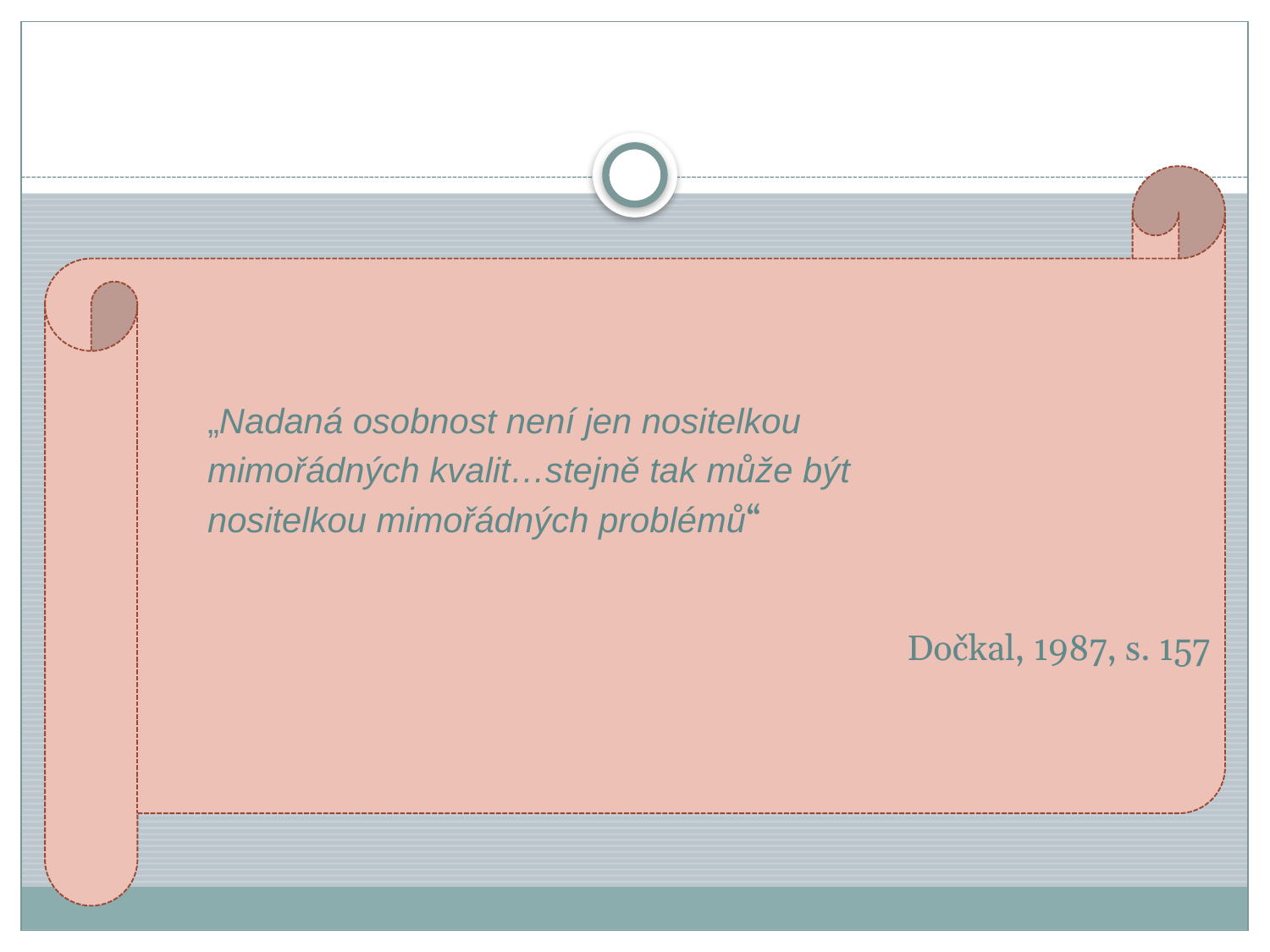

„Nadaná osobnost není jen nositelkou
mimořádných kvalit…stejně tak může být
nositelkou mimořádných problémů“

Dočkal, 1987, s. 157